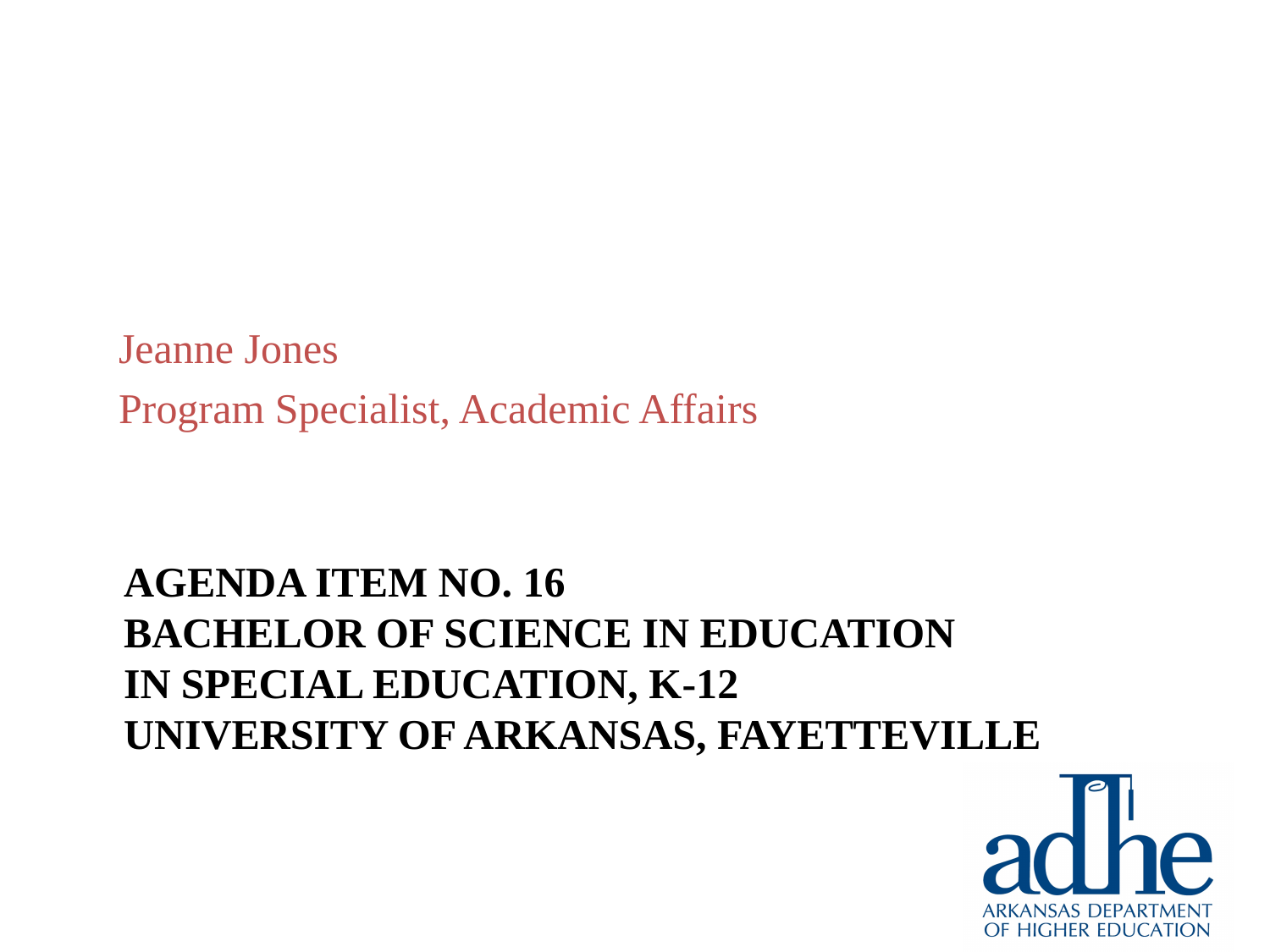

Jeanne Jones
Program Specialist, Academic Affairs

# Agenda item no. 16 BACHELOR OF SCIENCE IN EDUCATION IN SPECIAL EDUCATION, K-12 University of Arkansas, Fayetteville